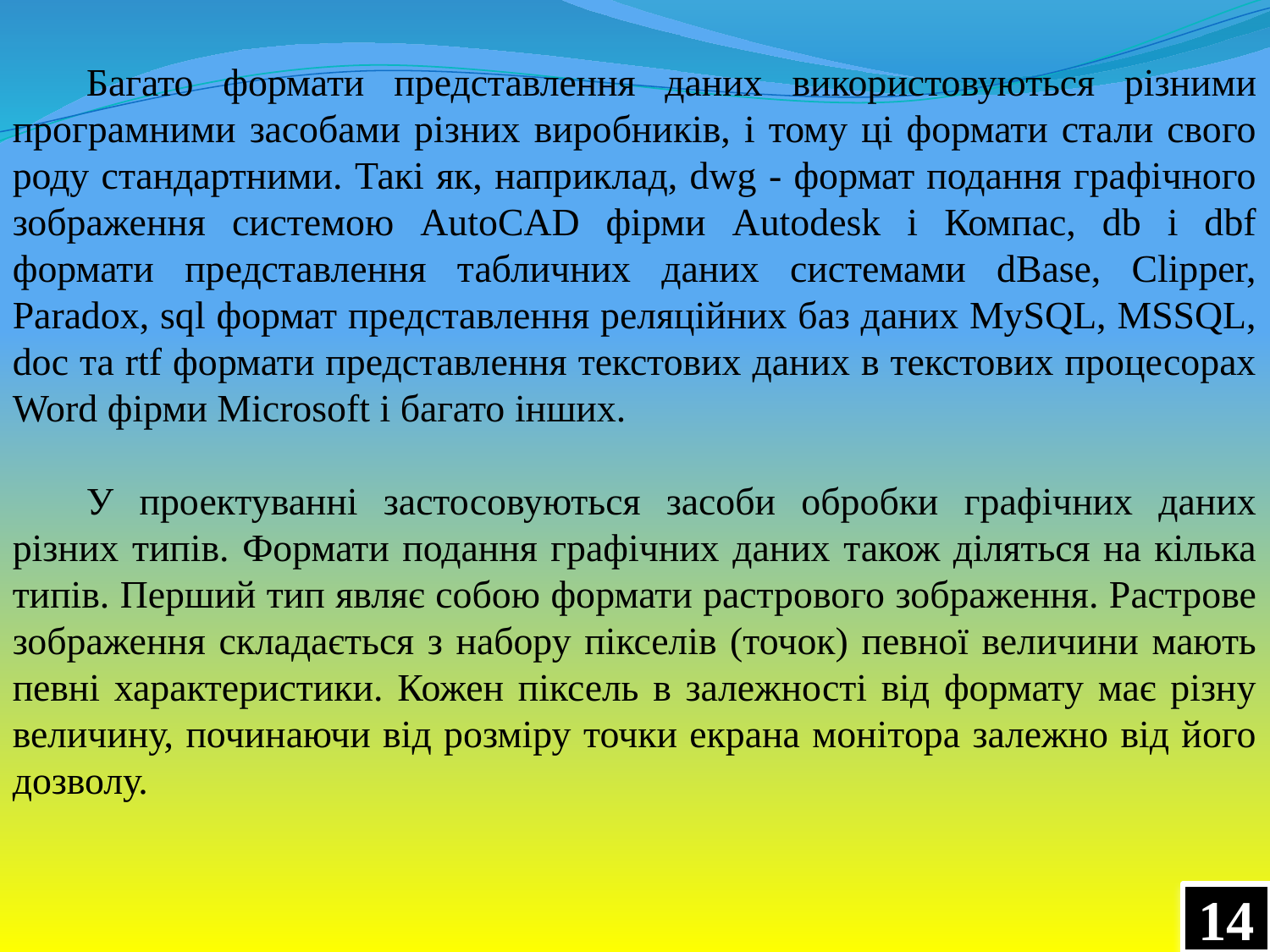

Багато формати представлення даних використовуються різними програмними засобами різних виробників, і тому ці формати стали свого роду стандартними. Такі як, наприклад, dwg - формат подання графічного зображення системою AutoCAD фірми Autodesk і Компас, db і dbf формати представлення табличних даних системами dBase, Clipper, Paradox, sql формат представлення реляційних баз даних MySQL, MSSQL, doc та rtf формати представлення текстових даних в текстових процесорах Word фірми Microsoft і багато інших.

У проектуванні застосовуються засоби обробки графічних даних різних типів. Формати подання графічних даних також діляться на кілька типів. Перший тип являє собою формати растрового зображення. Растрове зображення складається з набору пікселів (точок) певної величини мають певні характеристики. Кожен піксель в залежності від формату має різну величину, починаючи від розміру точки екрана монітора залежно від його дозволу.
14